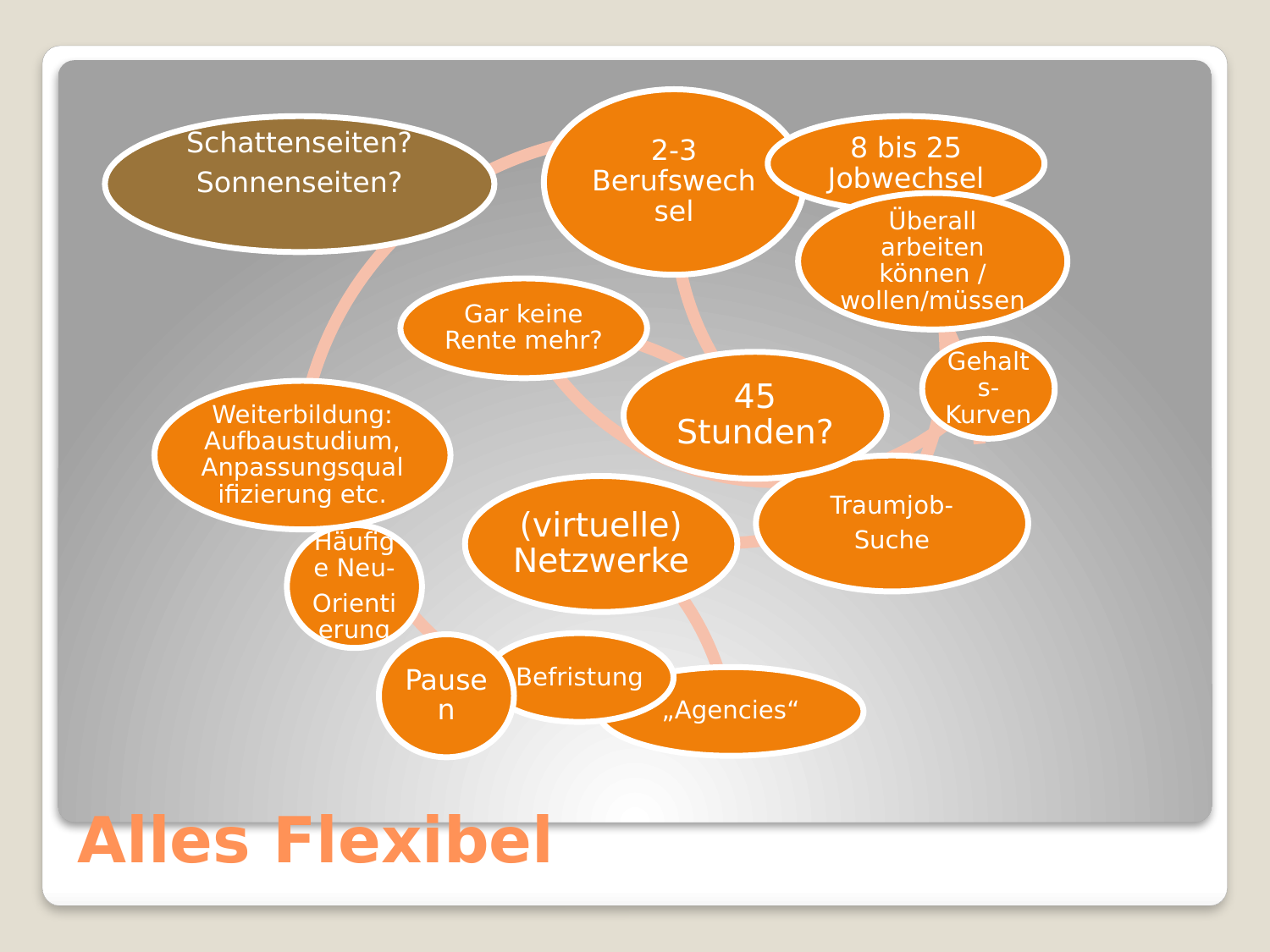

Schattenseiten?
Sonnenseiten?

2-3 Berufswechsel
8 bis 25 Jobwechsel
Überall arbeiten können / wollen/müssen
Traumjob-
Suche
(virtuelle) Netzwerke
„Agencies“
Befristung
Pausen
Häufige Neu-
Orientierung
Weiterbildung: Aufbaustudium, Anpassungsqualifizierung etc.
Gehalts-Kurven
Gar keine Rente mehr?
45 Stunden?
# Alles Flexibel